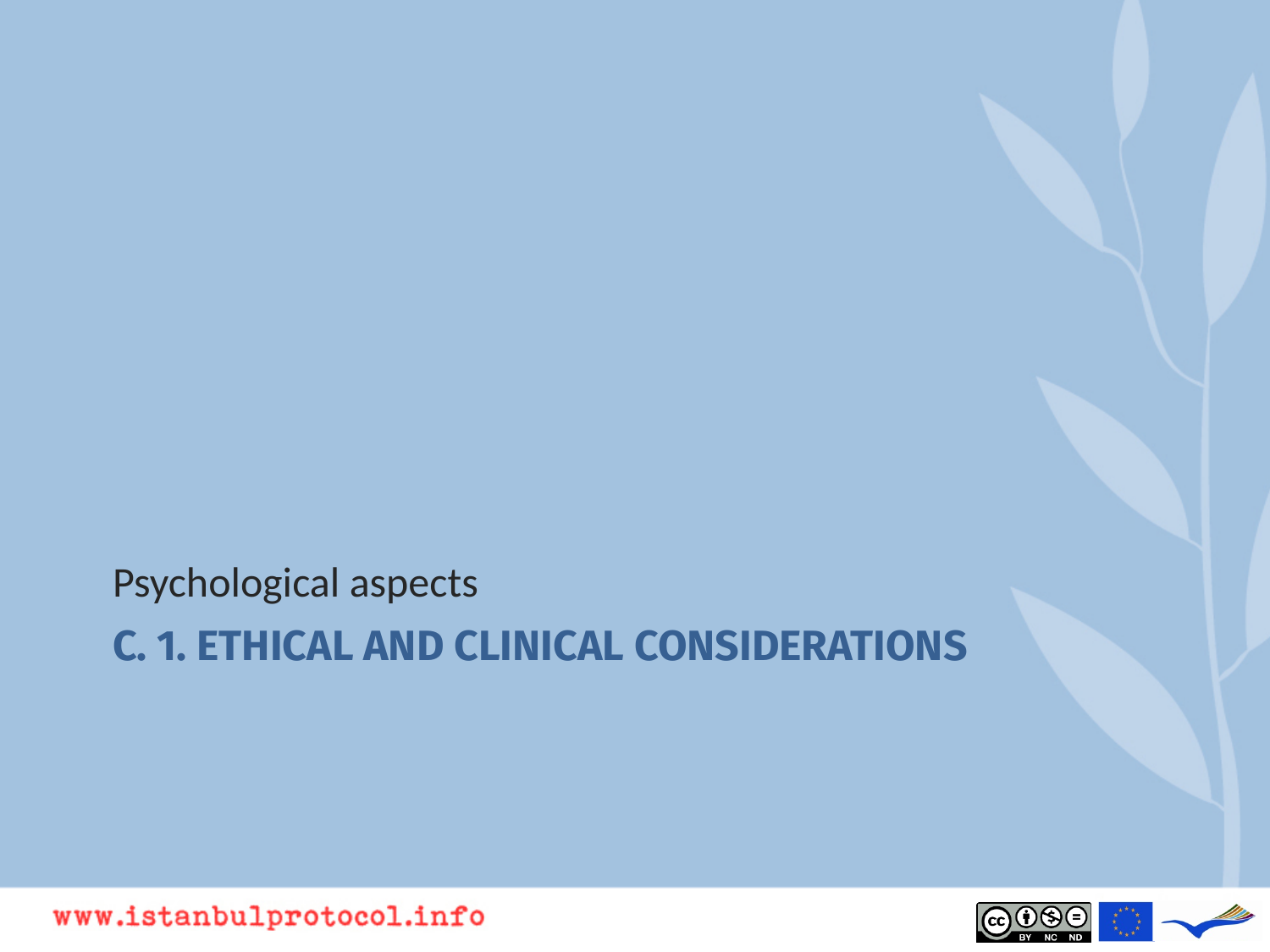

Psychological aspects
# C. 1. ethical and clinical considerations